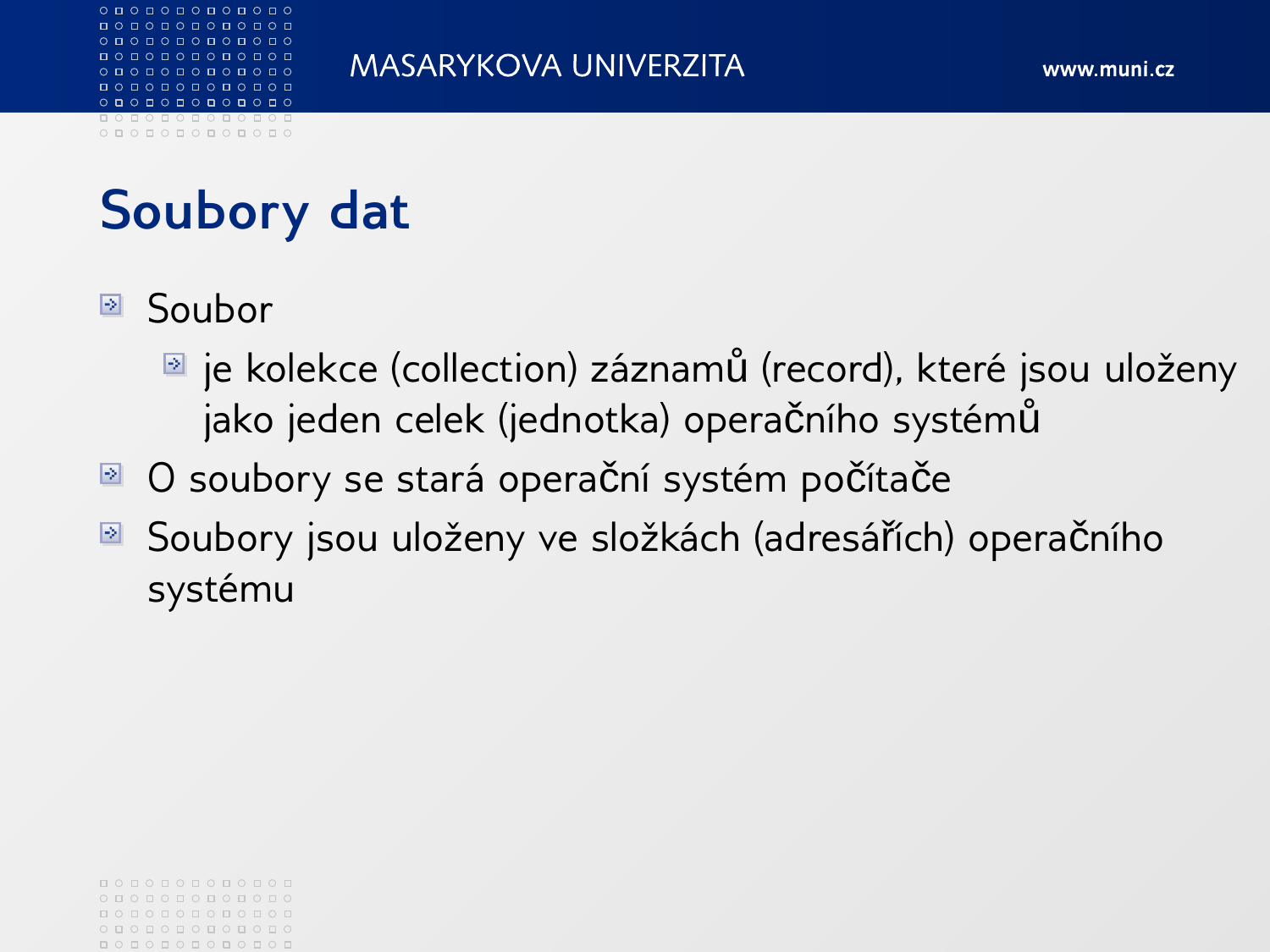

# Soubory dat
Soubor
je kolekce (collection) záznamů (record), které jsou uloženy jako jeden celek (jednotka) operačního systémů
O soubory se stará operační systém počítače
Soubory jsou uloženy ve složkách (adresářích) operačního systému